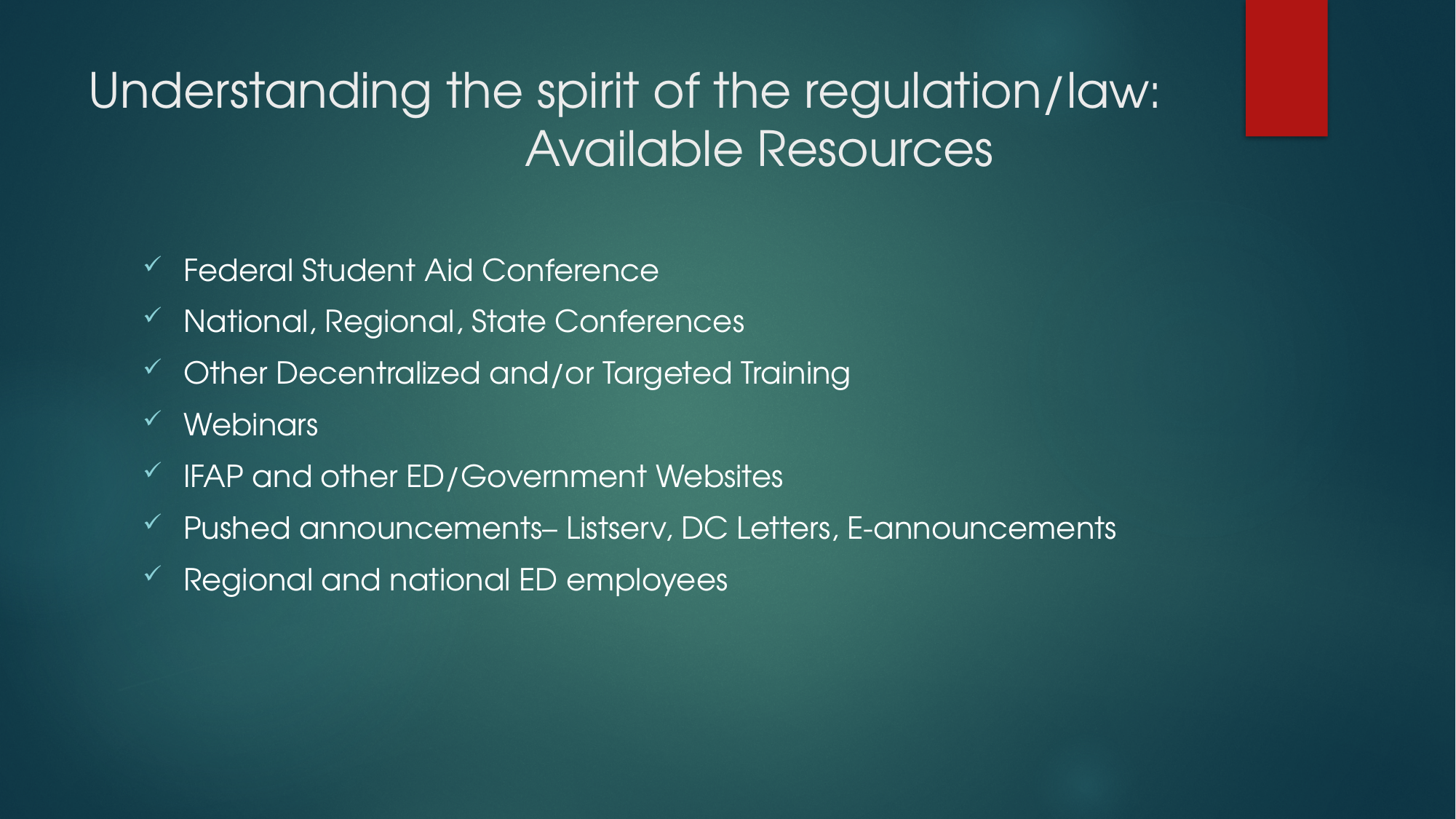

# Understanding the spirit of the regulation/law: Available Resources
Federal Student Aid Conference
National, Regional, State Conferences
Other Decentralized and/or Targeted Training
Webinars
IFAP and other ED/Government Websites
Pushed announcements– Listserv, DC Letters, E-announcements
Regional and national ED employees